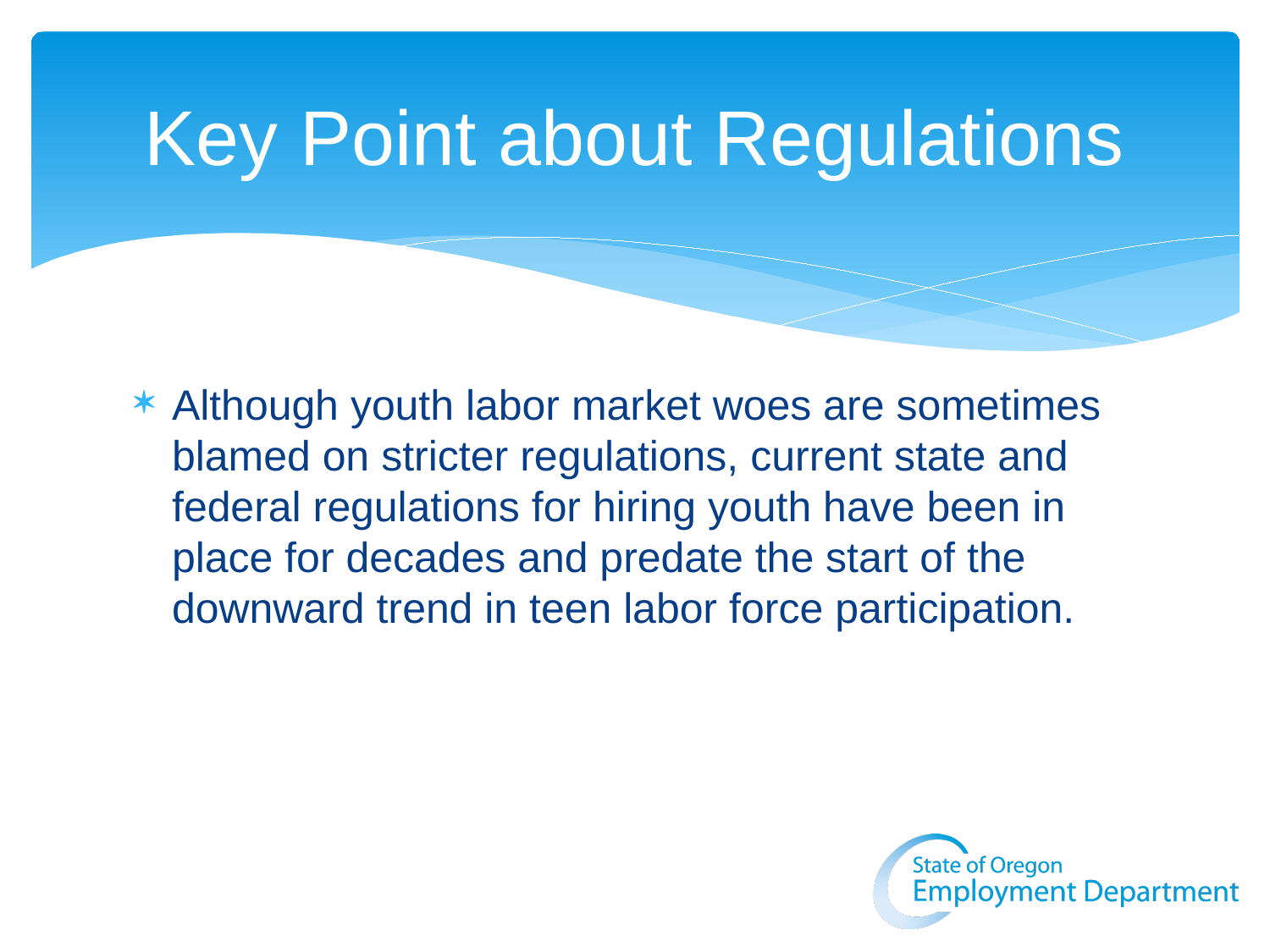

# Key Point about Regulations
Although youth labor market woes are sometimes blamed on stricter regulations, current state and federal regulations for hiring youth have been in place for decades and predate the start of the downward trend in teen labor force participation.